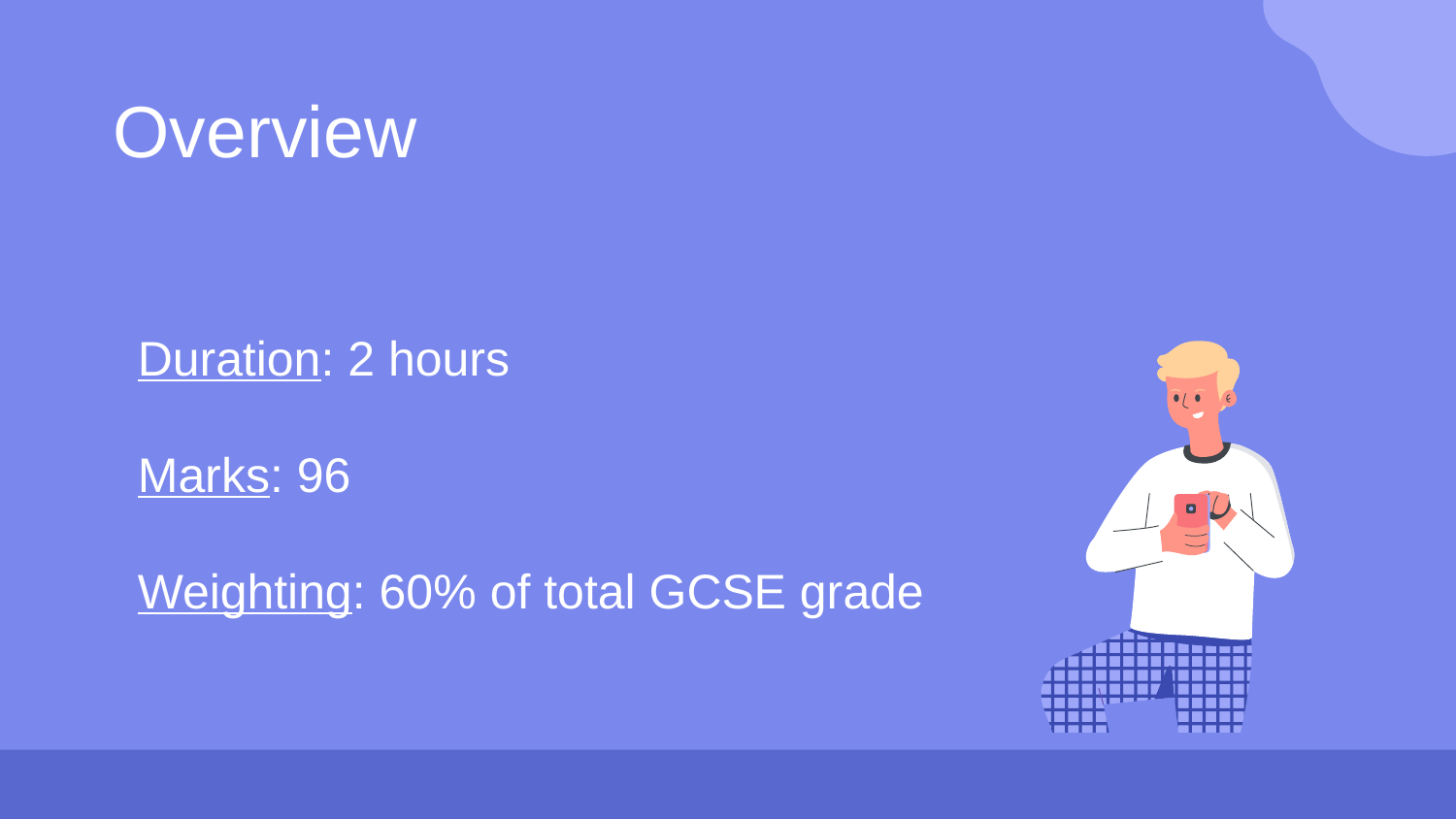

# Overview

Duration: 2 hours

Marks: 96

Weighting: 60% of total GCSE grade